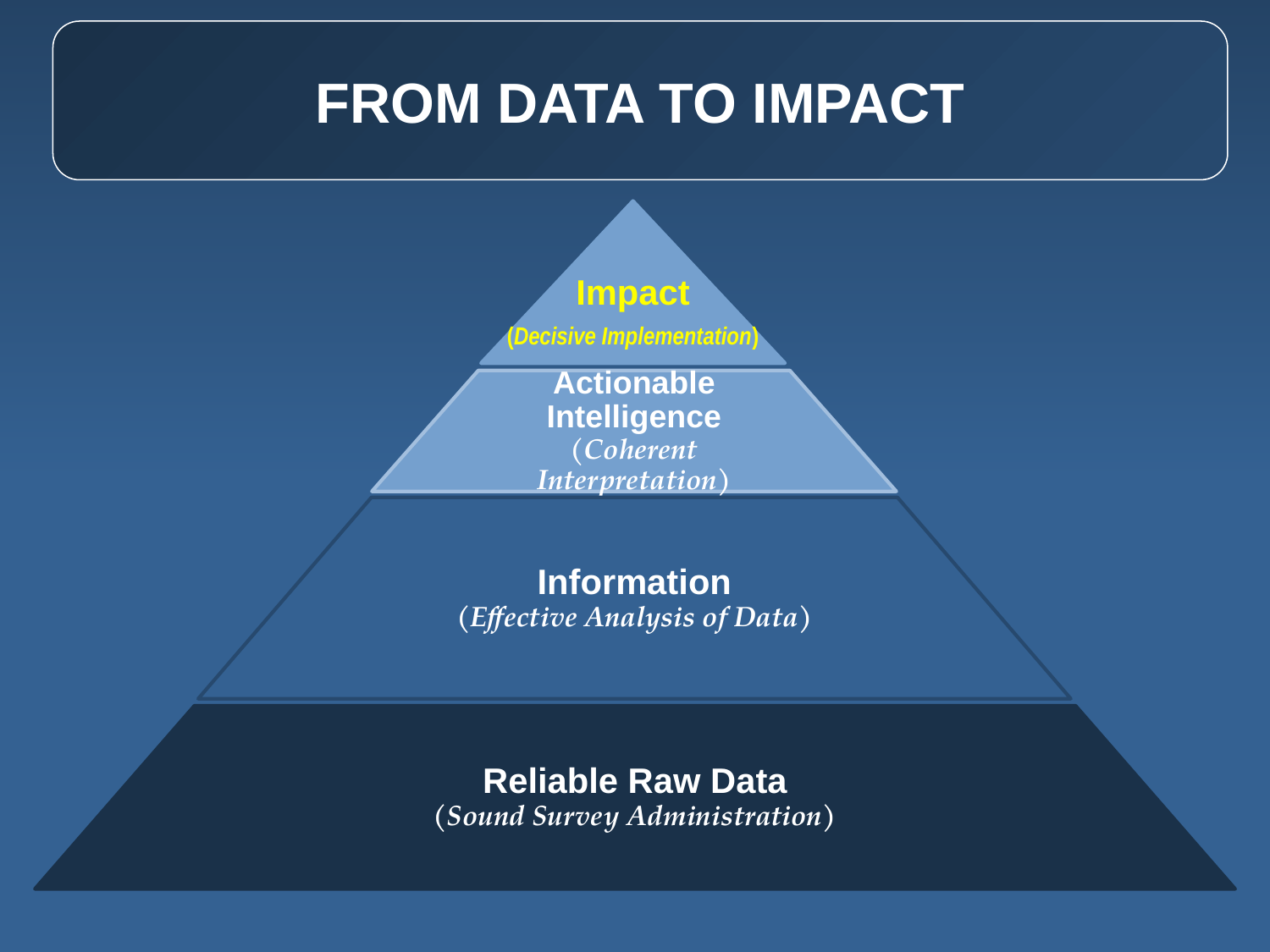

# From Data to Impact

Impact

(Decisive Implementation)
Actionable Intelligence
(Coherent Interpretation)
Information
(Effective Analysis of Data)
Reliable Raw Data
(Sound Survey Administration)